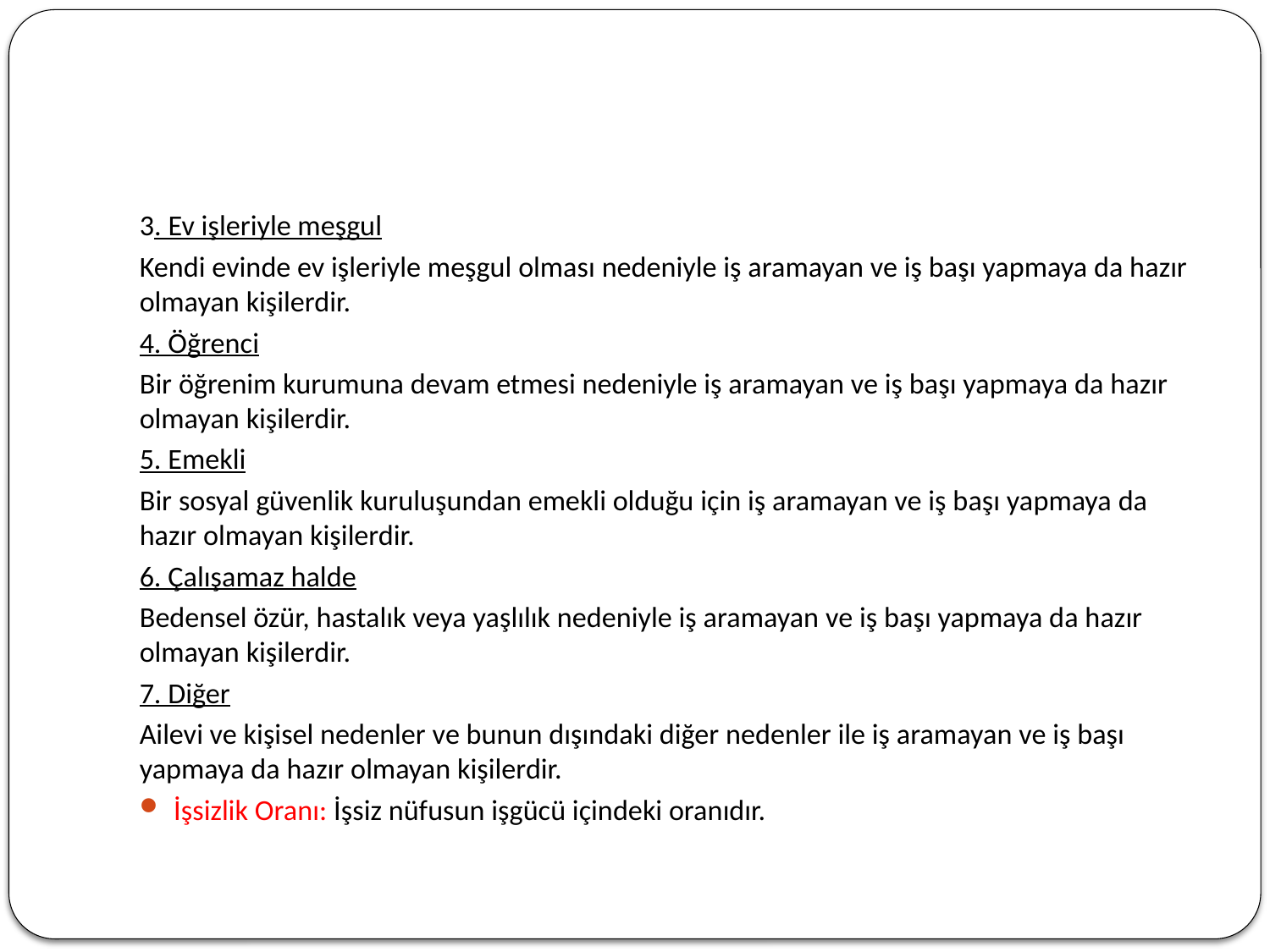

#
3. Ev işleriyle meşgul
Kendi evinde ev işleriyle meşgul olması nedeniyle iş aramayan ve iş başı yapmaya da hazır olmayan kişilerdir.
4. Öğrenci
Bir öğrenim kurumuna devam etmesi nedeniyle iş aramayan ve iş başı yapmaya da hazır olmayan kişilerdir.
5. Emekli
Bir sosyal güvenlik kuruluşundan emekli olduğu için iş aramayan ve iş başı yapmaya da hazır olmayan kişilerdir.
6. Çalışamaz halde
Bedensel özür, hastalık veya yaşlılık nedeniyle iş aramayan ve iş başı yapmaya da hazır olmayan kişilerdir.
7. Diğer
Ailevi ve kişisel nedenler ve bunun dışındaki diğer nedenler ile iş aramayan ve iş başı yapmaya da hazır olmayan kişilerdir.
İşsizlik Oranı: İşsiz nüfusun işgücü içindeki oranıdır.